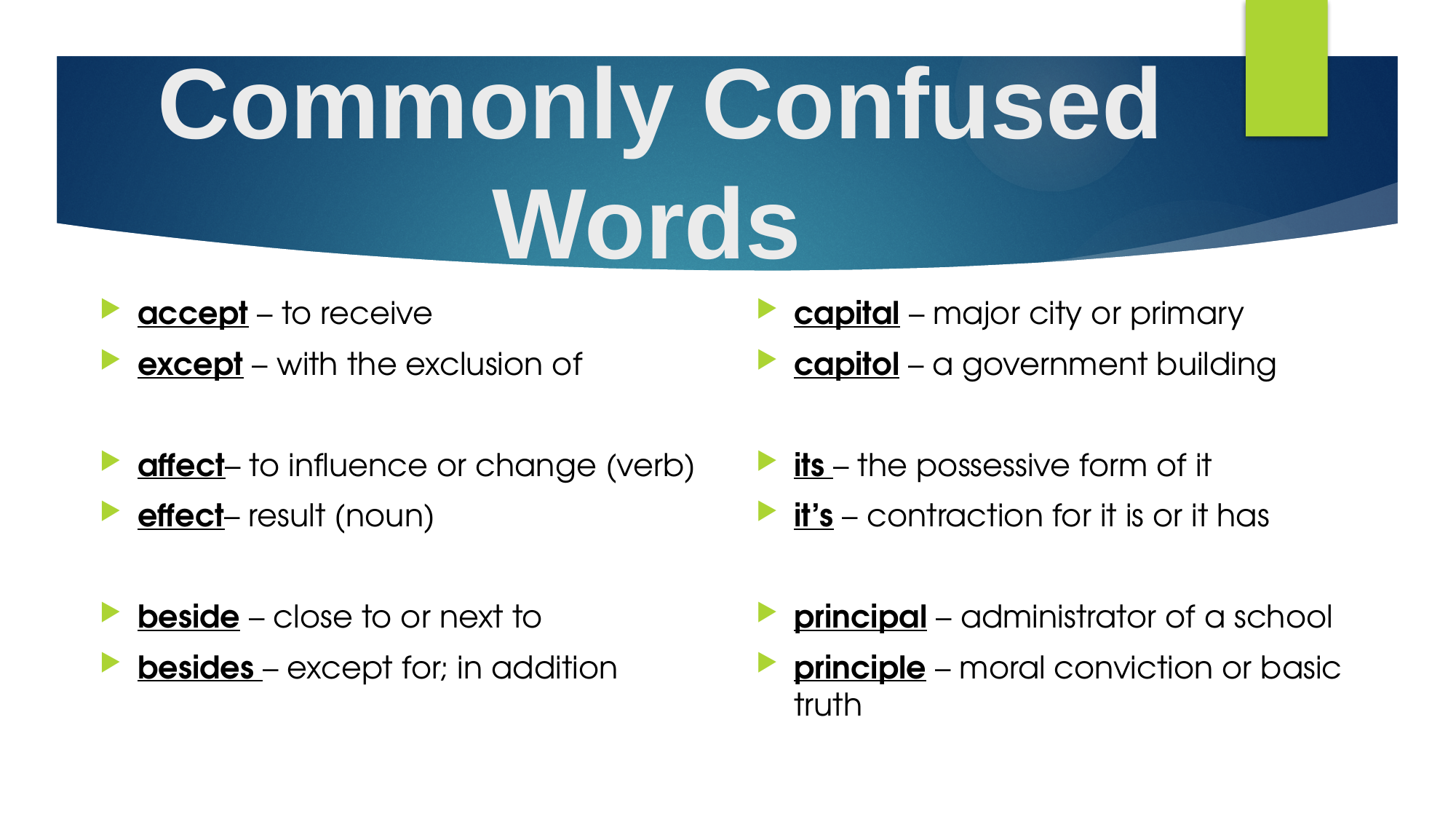

# Commonly Confused Words
accept – to receive
except – with the exclusion of

affect– to influence or change (verb)
effect– result (noun)

beside – close to or next to
besides – except for; in addition

capital – major city or primary
capitol – a government building

its – the possessive form of it
it’s – contraction for it is or it has

principal – administrator of a school
principle – moral conviction or basic truth